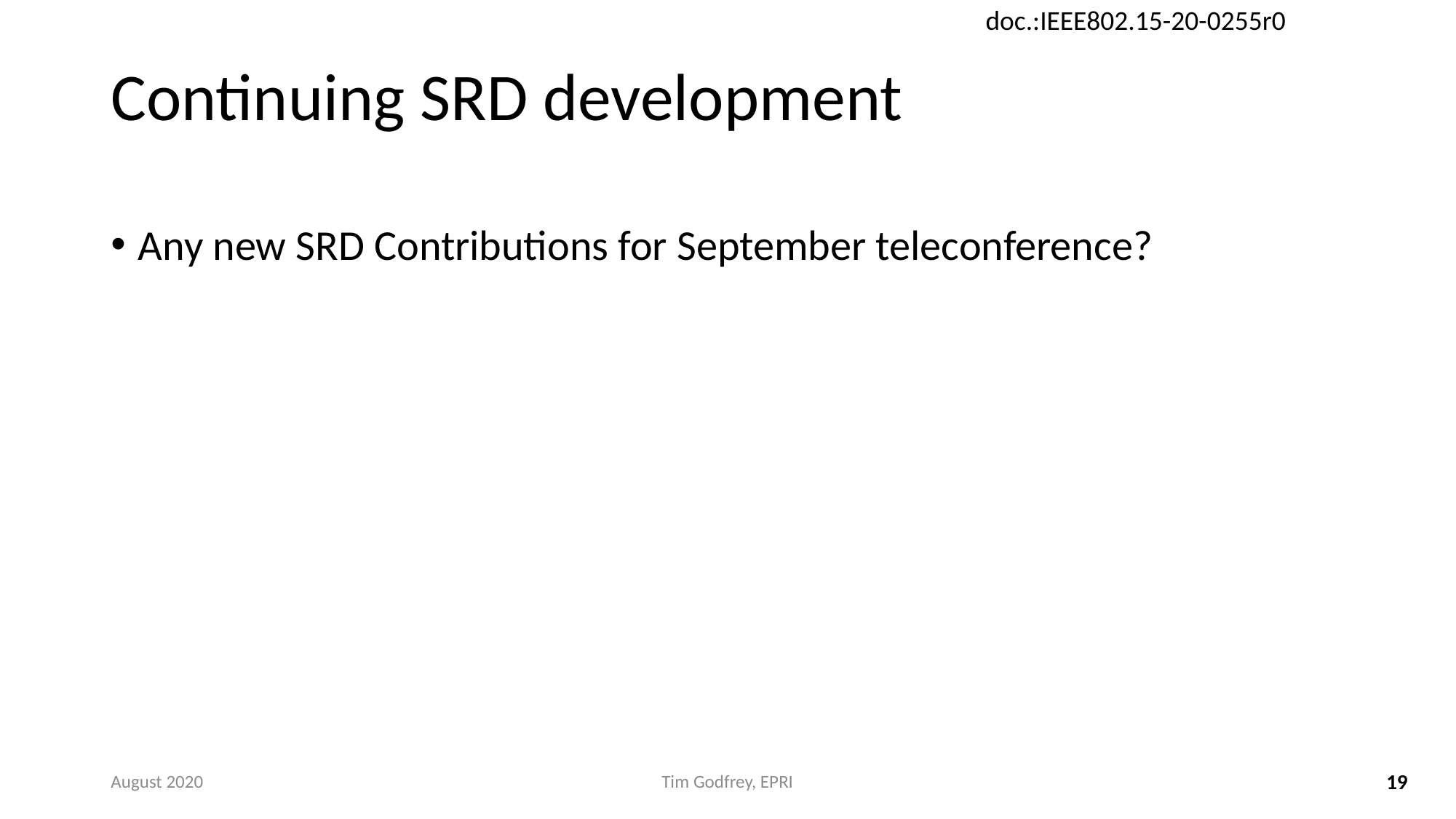

# Continuing SRD development
Any new SRD Contributions for September teleconference?

August 2020
Tim Godfrey, EPRI
19